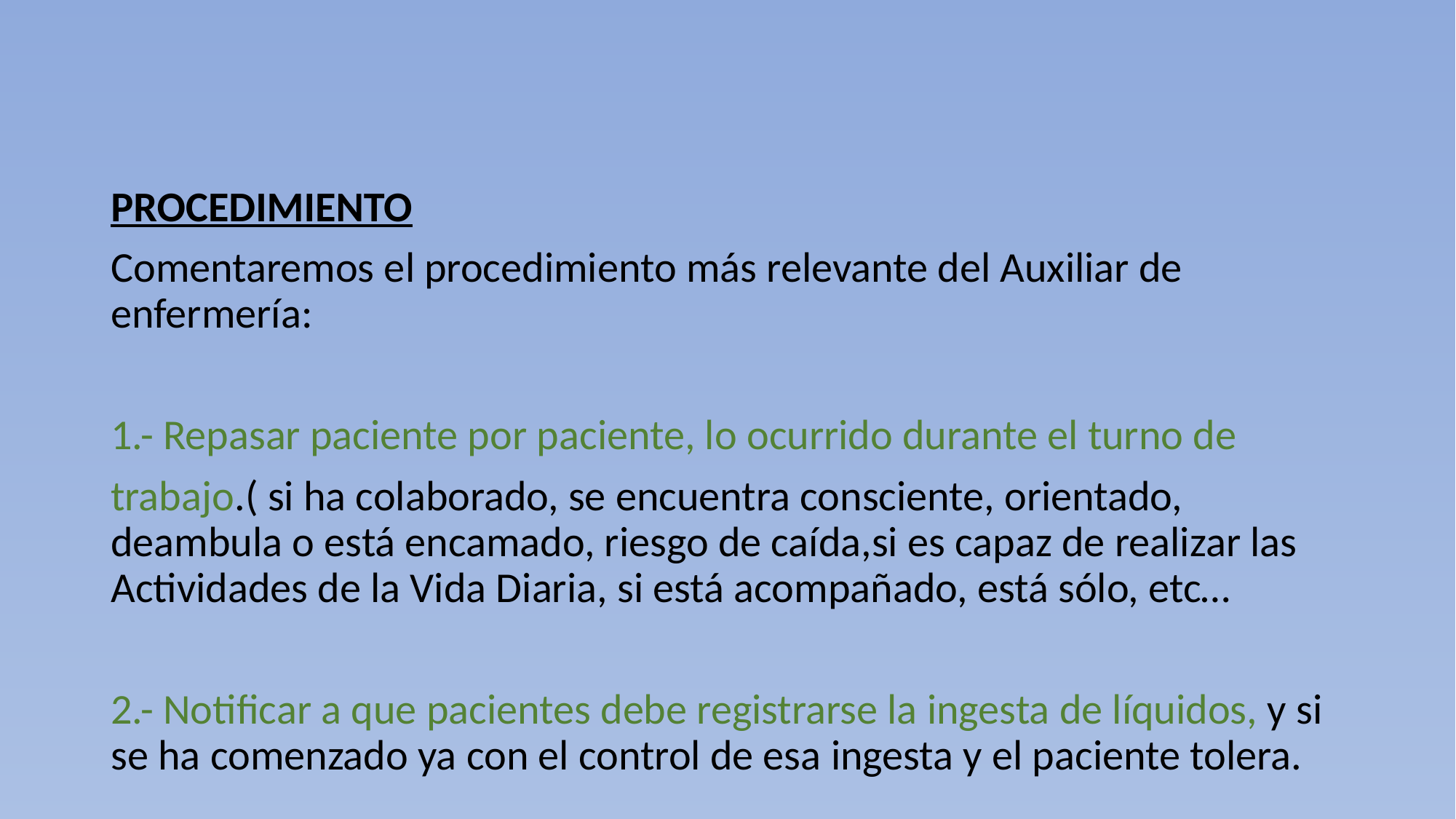

#
PROCEDIMIENTO
Comentaremos el procedimiento más relevante del Auxiliar de enfermería:

1.- Repasar paciente por paciente, lo ocurrido durante el turno de
trabajo.( si ha colaborado, se encuentra consciente, orientado, deambula o está encamado, riesgo de caída,si es capaz de realizar las Actividades de la Vida Diaria, si está acompañado, está sólo, etc…

2.- Notificar a que pacientes debe registrarse la ingesta de líquidos, y si se ha comenzado ya con el control de esa ingesta y el paciente tolera.